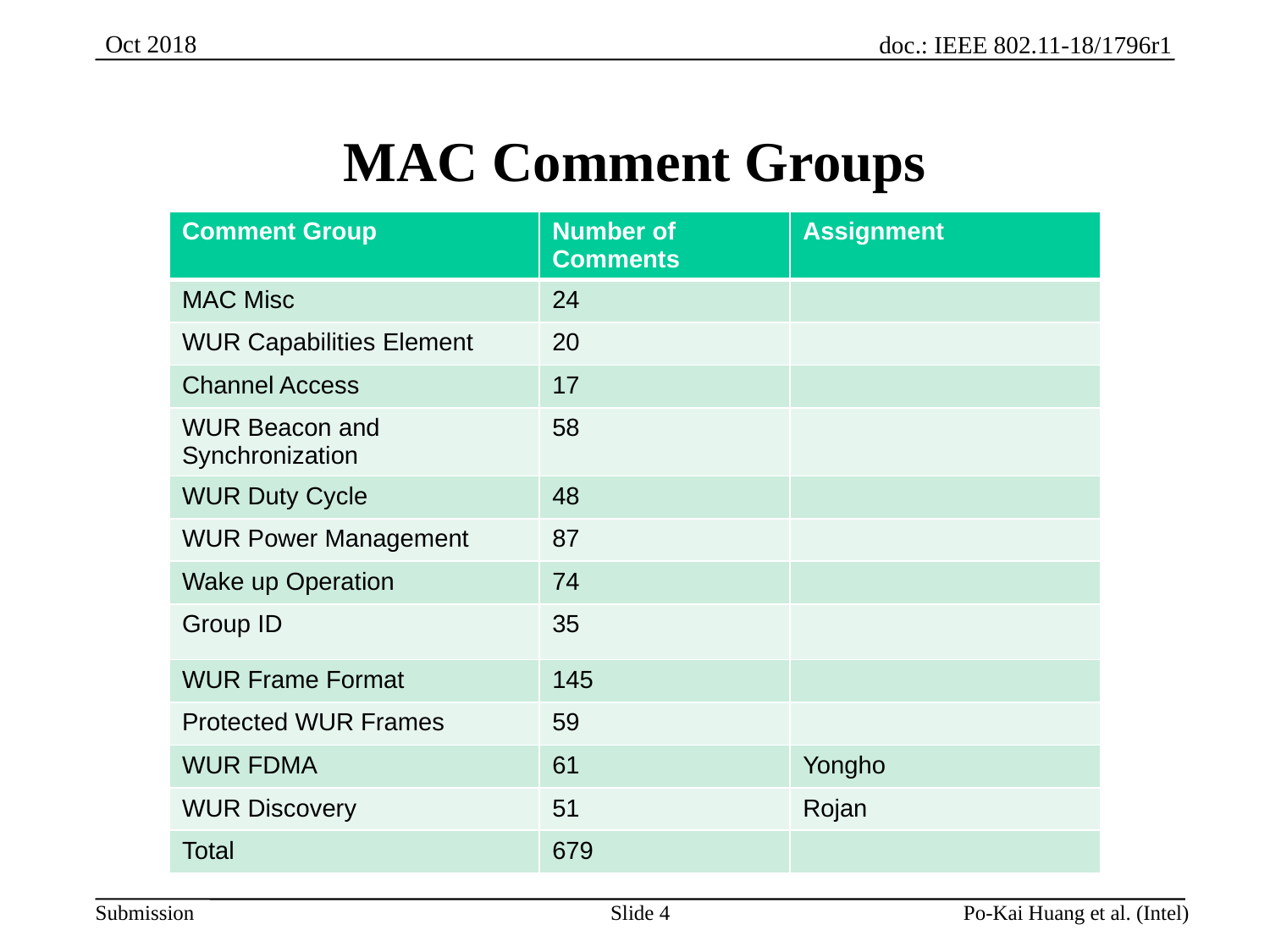

# MAC Comment Groups
| Comment Group | Number of Comments | Assignment |
| --- | --- | --- |
| MAC Misc | 24 |  |
| WUR Capabilities Element | 20 |  |
| Channel Access | 17 |  |
| WUR Beacon and Synchronization | 58 |  |
| WUR Duty Cycle | 48 |  |
| WUR Power Management | 87 |  |
| Wake up Operation | 74 |  |
| Group ID | 35 |  |
| WUR Frame Format | 145 |  |
| Protected WUR Frames | 59 |  |
| WUR FDMA | 61 | Yongho |
| WUR Discovery | 51 | Rojan |
| Total | 679 |  |

Slide 4
Po-Kai Huang et al. (Intel)